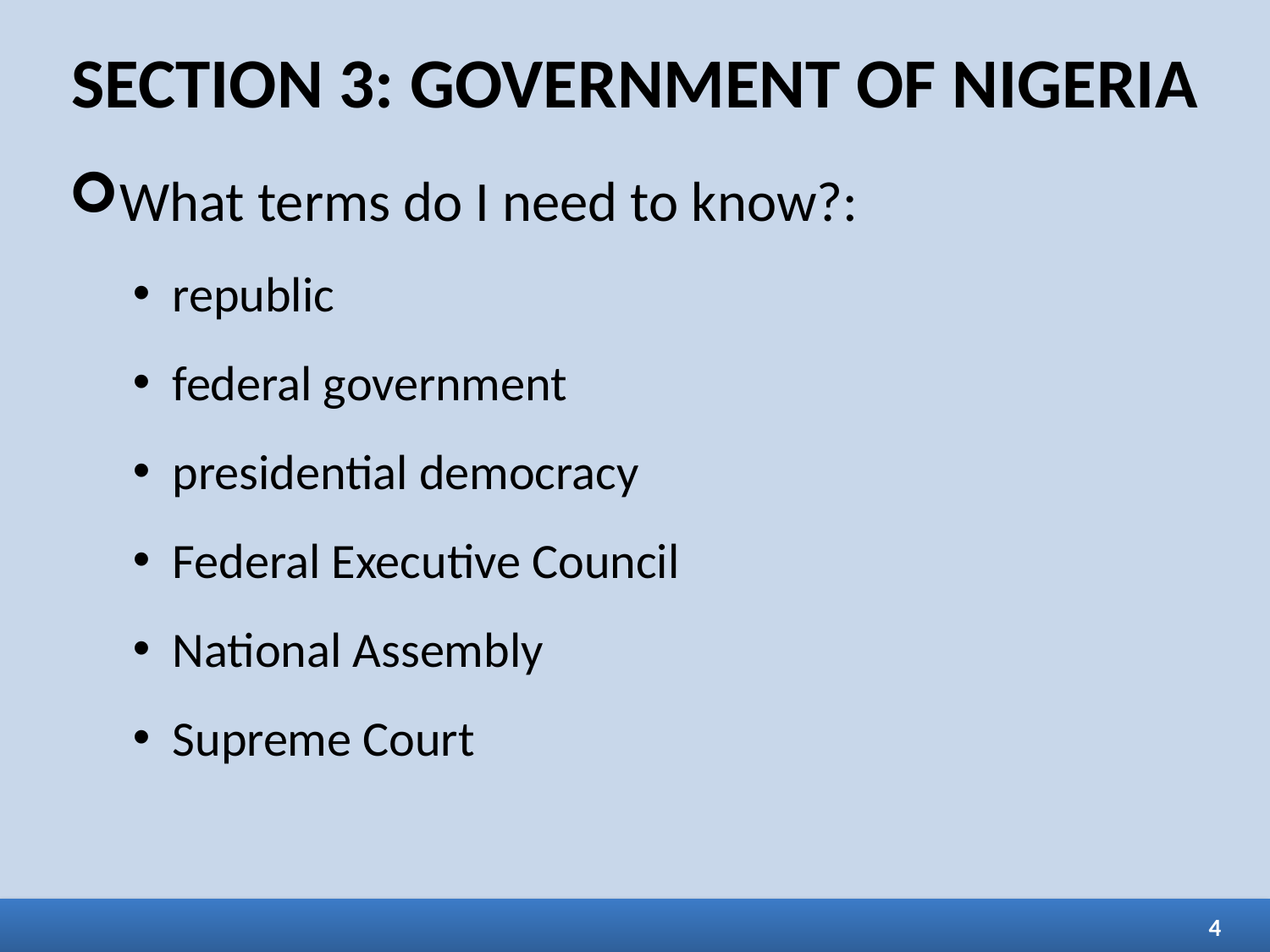

SECTION 3: GOVERNMENT OF NIGERIA
What terms do I need to know?:
republic
federal government
presidential democracy
Federal Executive Council
National Assembly
Supreme Court
4